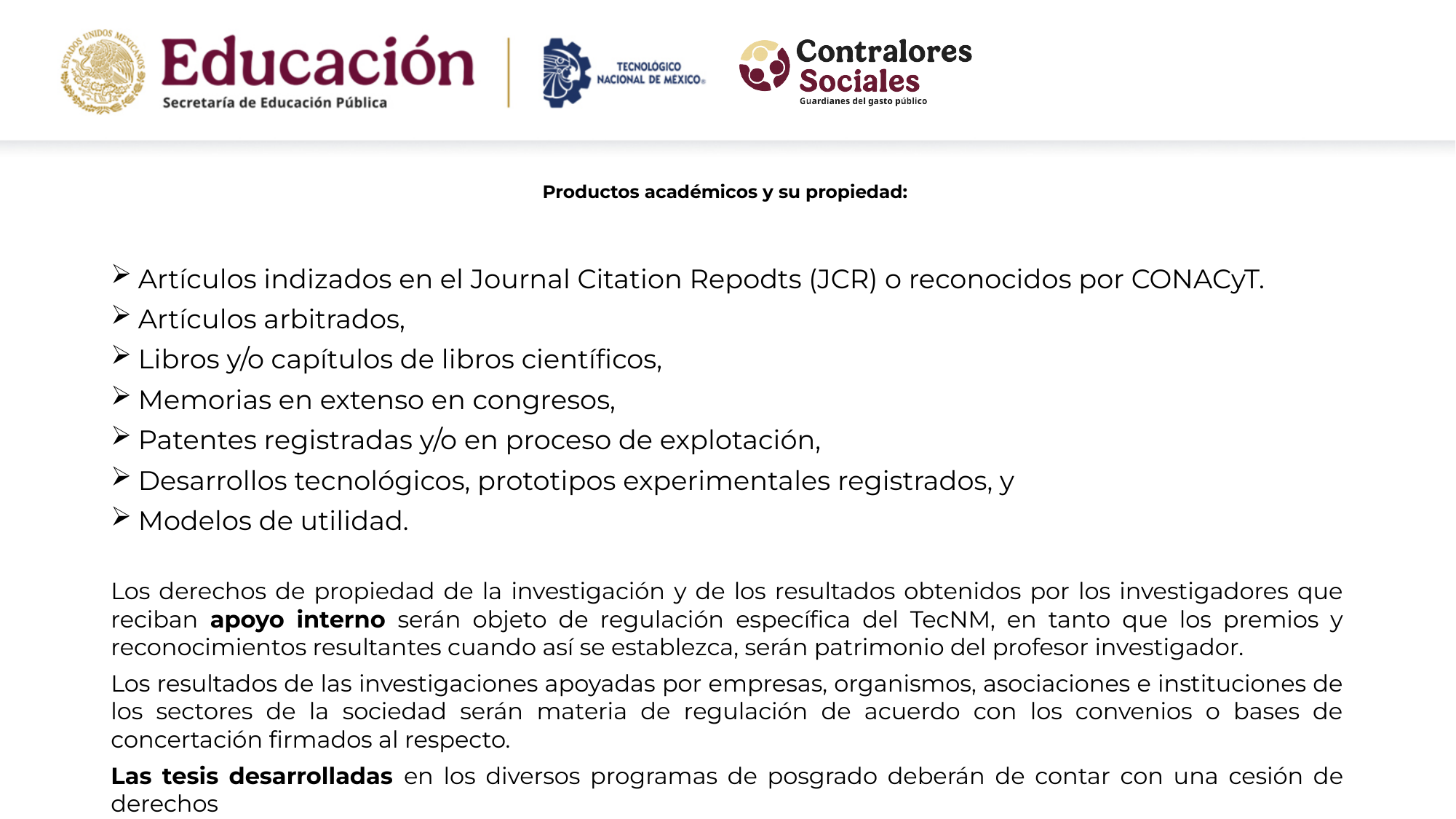

# Productos académicos y su propiedad:
Artículos indizados en el Journal Citation Repodts (JCR) o reconocidos por CONACyT.
Artículos arbitrados,
Libros y/o capítulos de libros científicos,
Memorias en extenso en congresos,
Patentes registradas y/o en proceso de explotación,
Desarrollos tecnológicos, prototipos experimentales registrados, y
Modelos de utilidad.

Los derechos de propiedad de la investigación y de los resultados obtenidos por los investigadores que reciban apoyo interno serán objeto de regulación específica del TecNM, en tanto que los premios y reconocimientos resultantes cuando así se establezca, serán patrimonio del profesor investigador.
Los resultados de las investigaciones apoyadas por empresas, organismos, asociaciones e instituciones de los sectores de la sociedad serán materia de regulación de acuerdo con los convenios o bases de concertación firmados al respecto.
Las tesis desarrolladas en los diversos programas de posgrado deberán de contar con una cesión de derechos